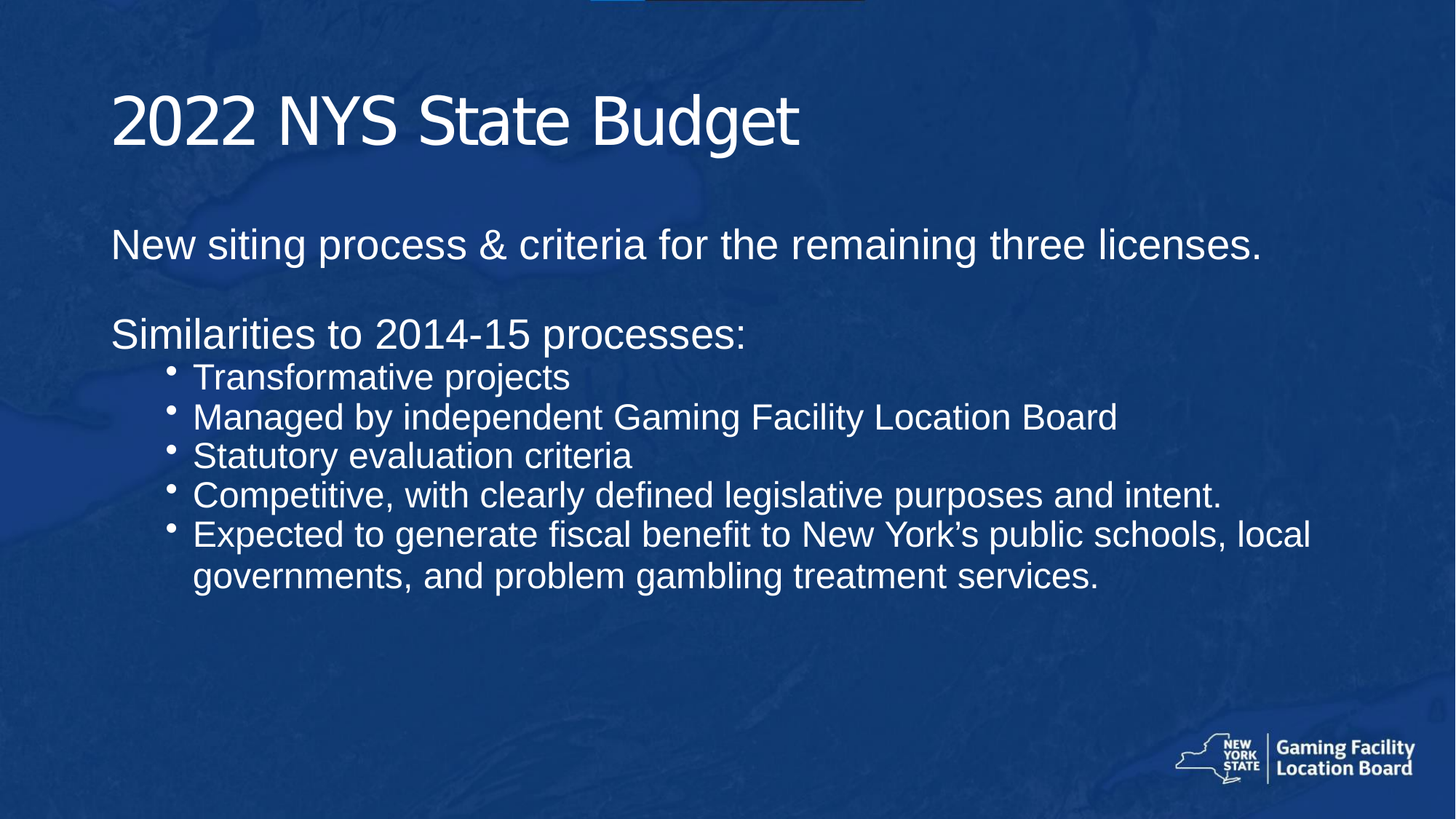

# 2022 NYS State Budget
New siting process & criteria for the remaining three licenses.
Similarities to 2014-15 processes:
Transformative projects
Managed by independent Gaming Facility Location Board
Statutory evaluation criteria
Competitive, with clearly defined legislative purposes and intent.
Expected to generate fiscal benefit to New York’s public schools, local
governments, and problem gambling treatment services.